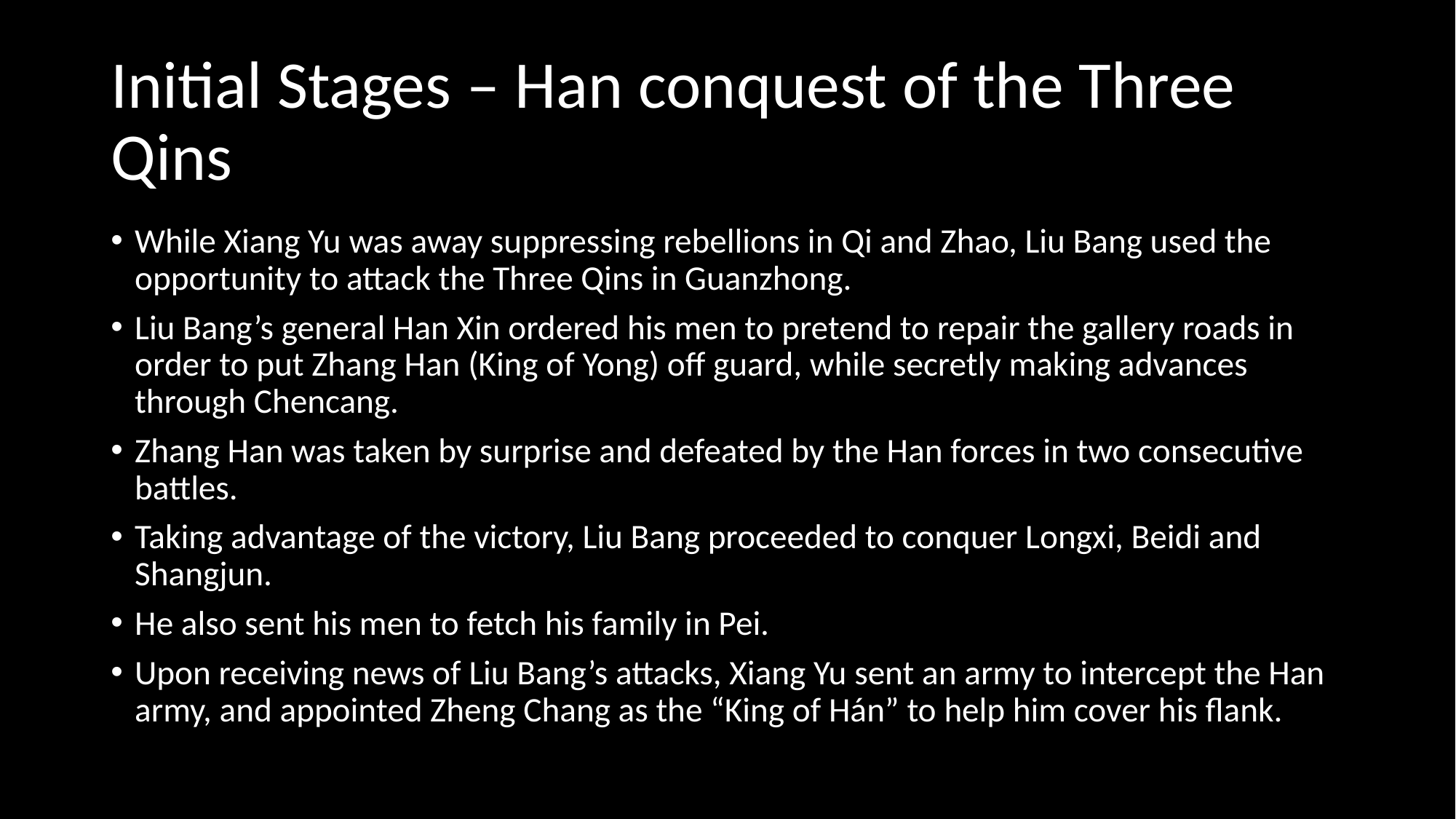

# Initial Stages – Han conquest of the Three Qins
While Xiang Yu was away suppressing rebellions in Qi and Zhao, Liu Bang used the opportunity to attack the Three Qins in Guanzhong.
Liu Bang’s general Han Xin ordered his men to pretend to repair the gallery roads in order to put Zhang Han (King of Yong) off guard, while secretly making advances through Chencang.
Zhang Han was taken by surprise and defeated by the Han forces in two consecutive battles.
Taking advantage of the victory, Liu Bang proceeded to conquer Longxi, Beidi and Shangjun.
He also sent his men to fetch his family in Pei.
Upon receiving news of Liu Bang’s attacks, Xiang Yu sent an army to intercept the Han army, and appointed Zheng Chang as the “King of Hán” to help him cover his flank.